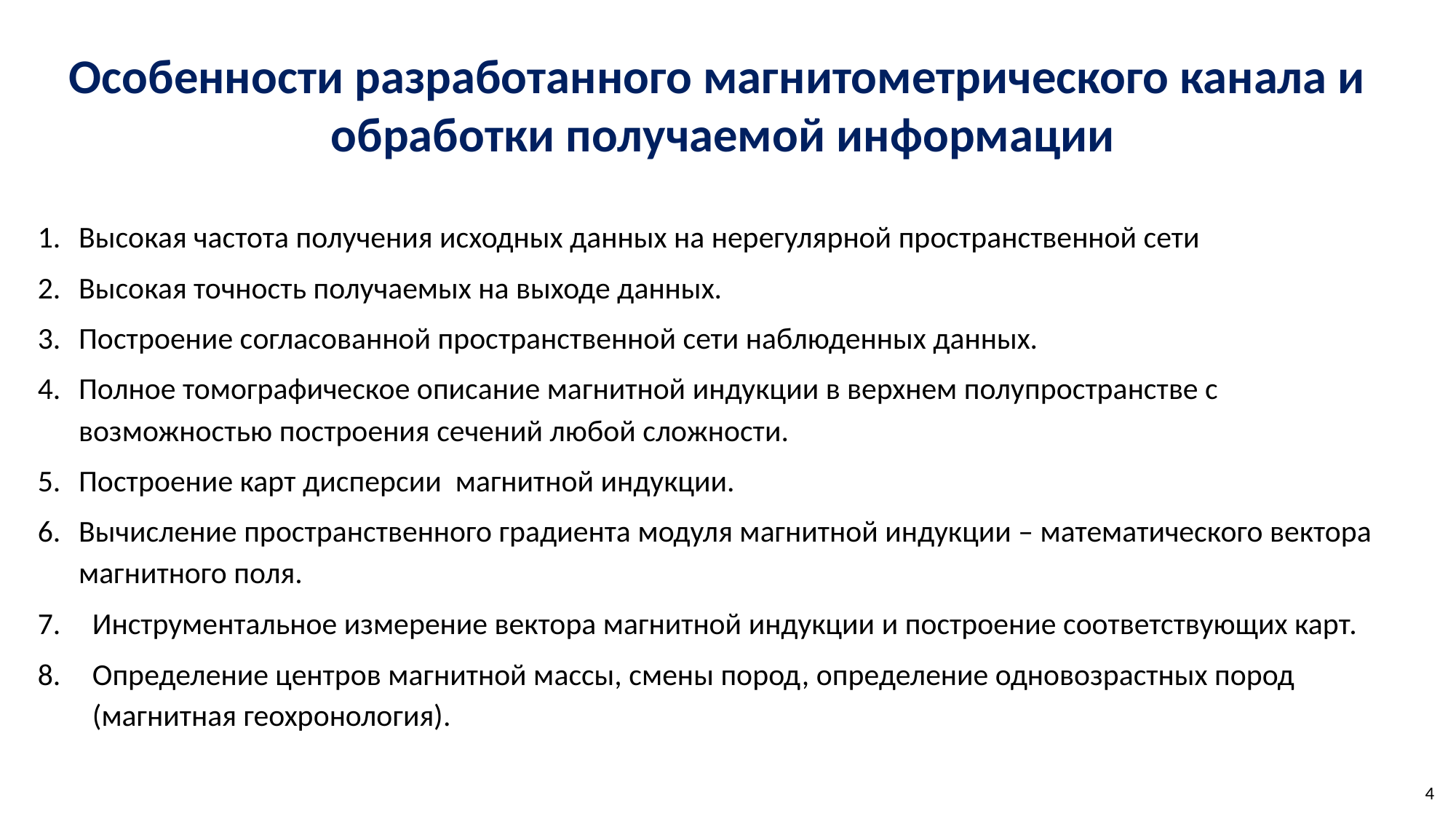

Особенности разработанного магнитометрического канала и
обработки получаемой информации

Высокая частота получения исходных данных на нерегулярной пространственной сети
Высокая точность получаемых на выходе данных.
Построение согласованной пространственной сети наблюденных данных.
Полное томографическое описание магнитной индукции в верхнем полупространстве с возможностью построения сечений любой сложности.
Построение карт дисперсии  магнитной индукции.
Вычисление пространственного градиента модуля магнитной индукции – математического вектора магнитного поля.
Инструментальное измерение вектора магнитной индукции и построение соответствующих карт.
Определение центров магнитной массы, смены пород, определение одновозрастных пород (магнитная геохронология).
4